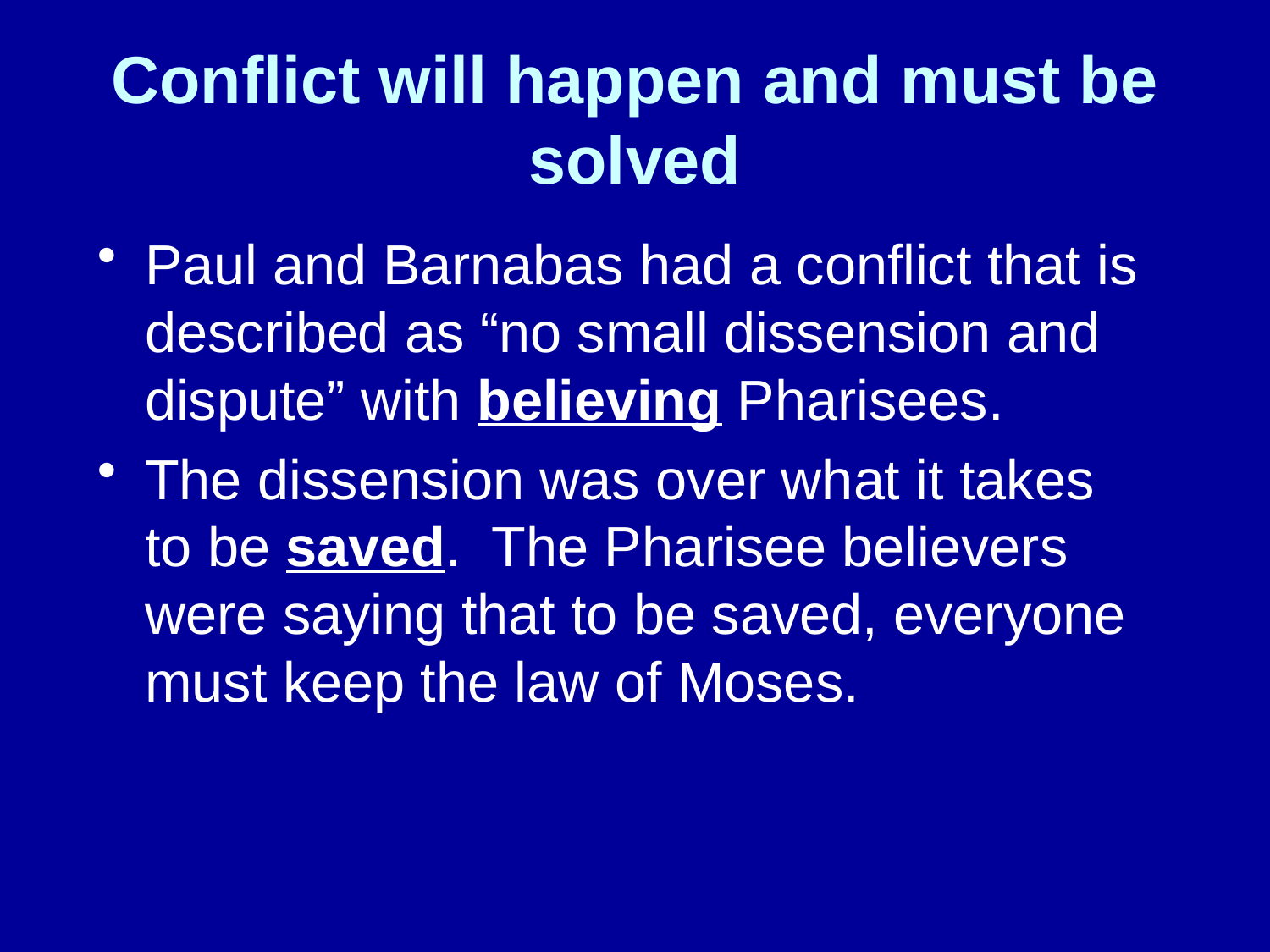

# Conflict will happen and must be solved
Paul and Barnabas had a conflict that is described as “no small dissension and dispute” with believing Pharisees.
The dissension was over what it takes to be saved.  The Pharisee believers were saying that to be saved, everyone must keep the law of Moses.